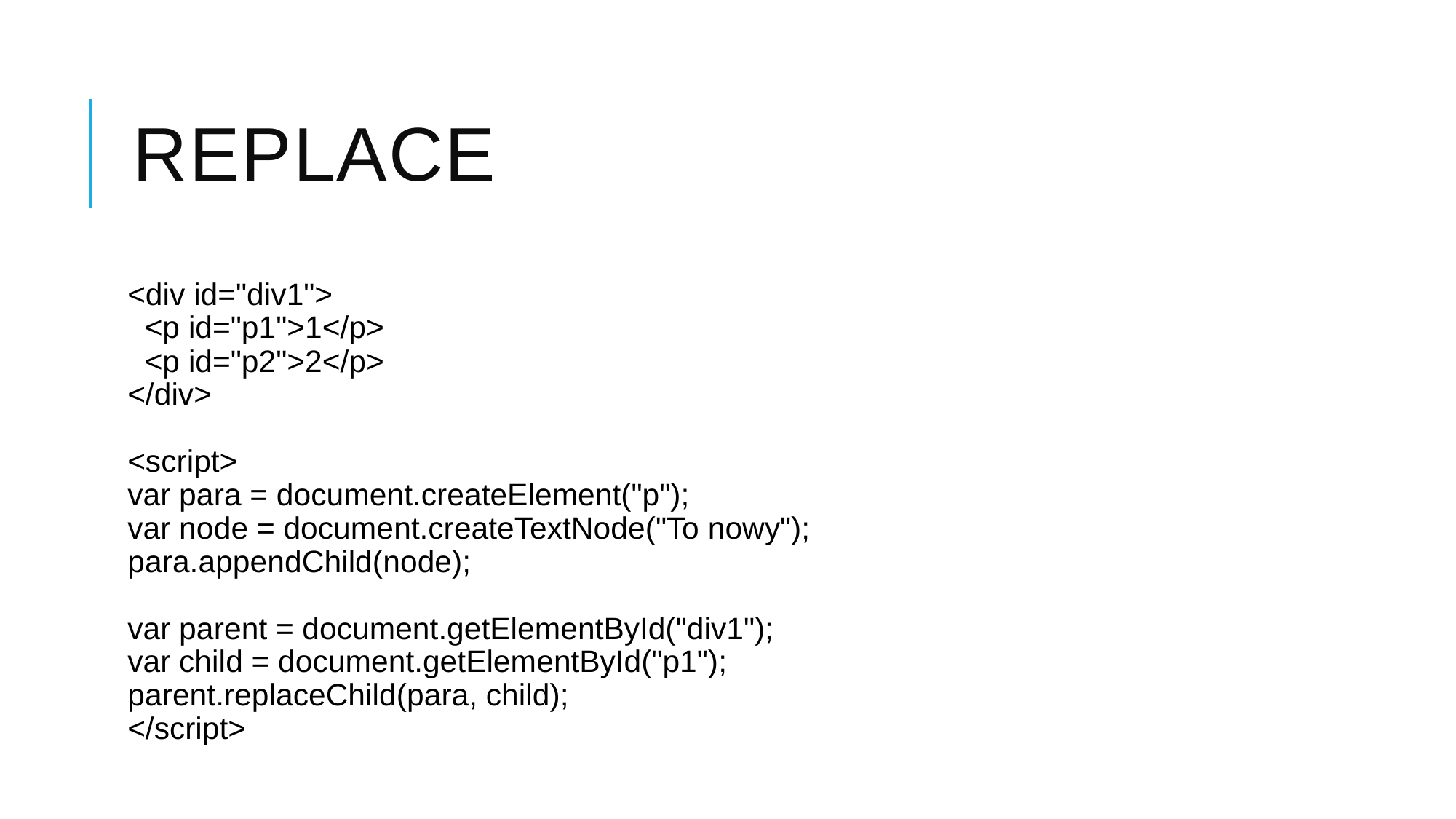

# replace
<div id="div1">
  <p id="p1">1</p>
  <p id="p2">2</p>
</div>
<script>
var para = document.createElement("p");
var node = document.createTextNode("To nowy");
para.appendChild(node);
var parent = document.getElementById("div1");
var child = document.getElementById("p1");
parent.replaceChild(para, child);
</script>